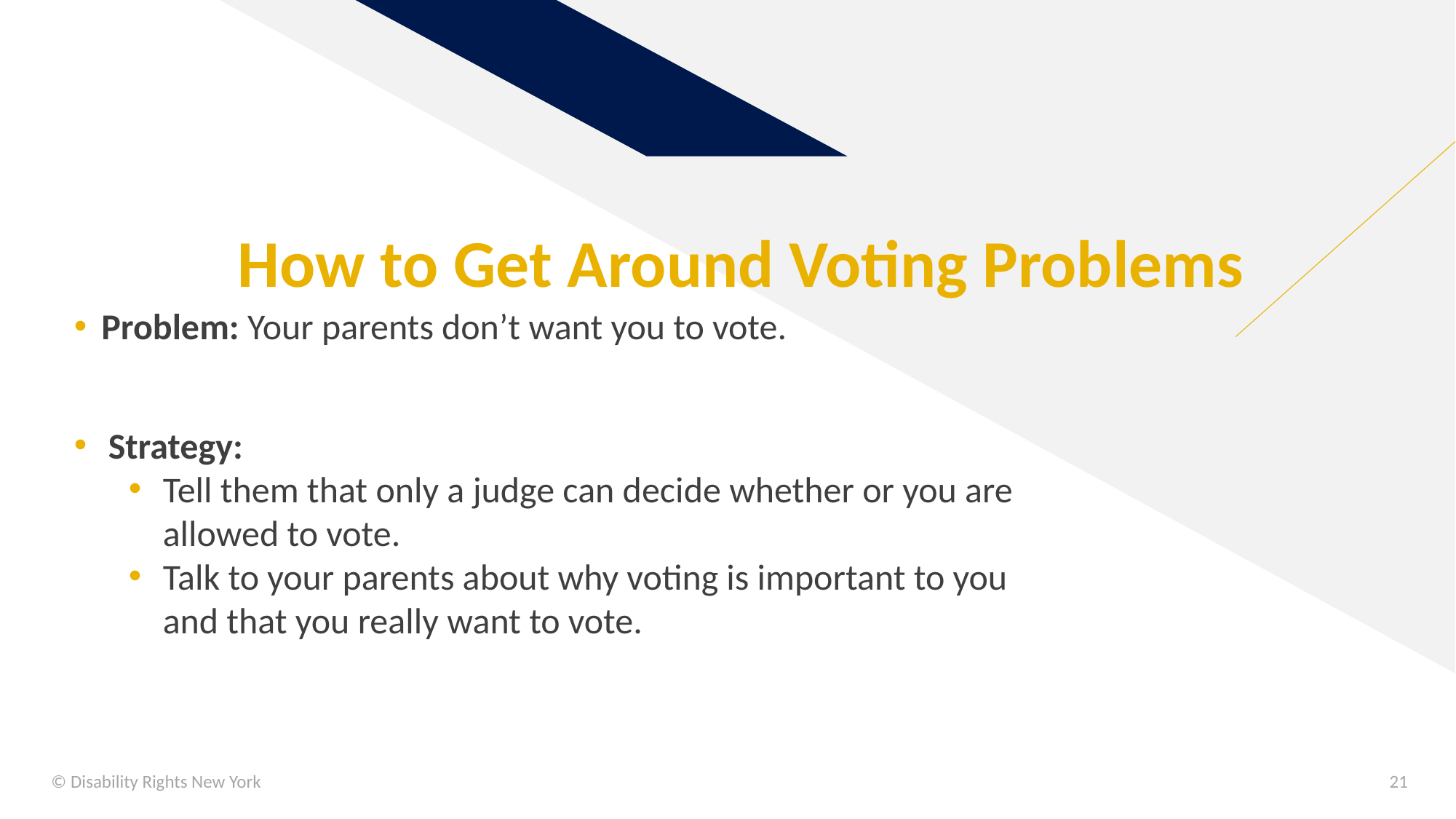

# How to Get Around Voting Problems
Problem: Your parents don’t want you to vote.

Strategy:
Tell them that only a judge can decide whether or you are allowed to vote.
Talk to your parents about why voting is important to you and that you really want to vote.
© Disability Rights New York
21